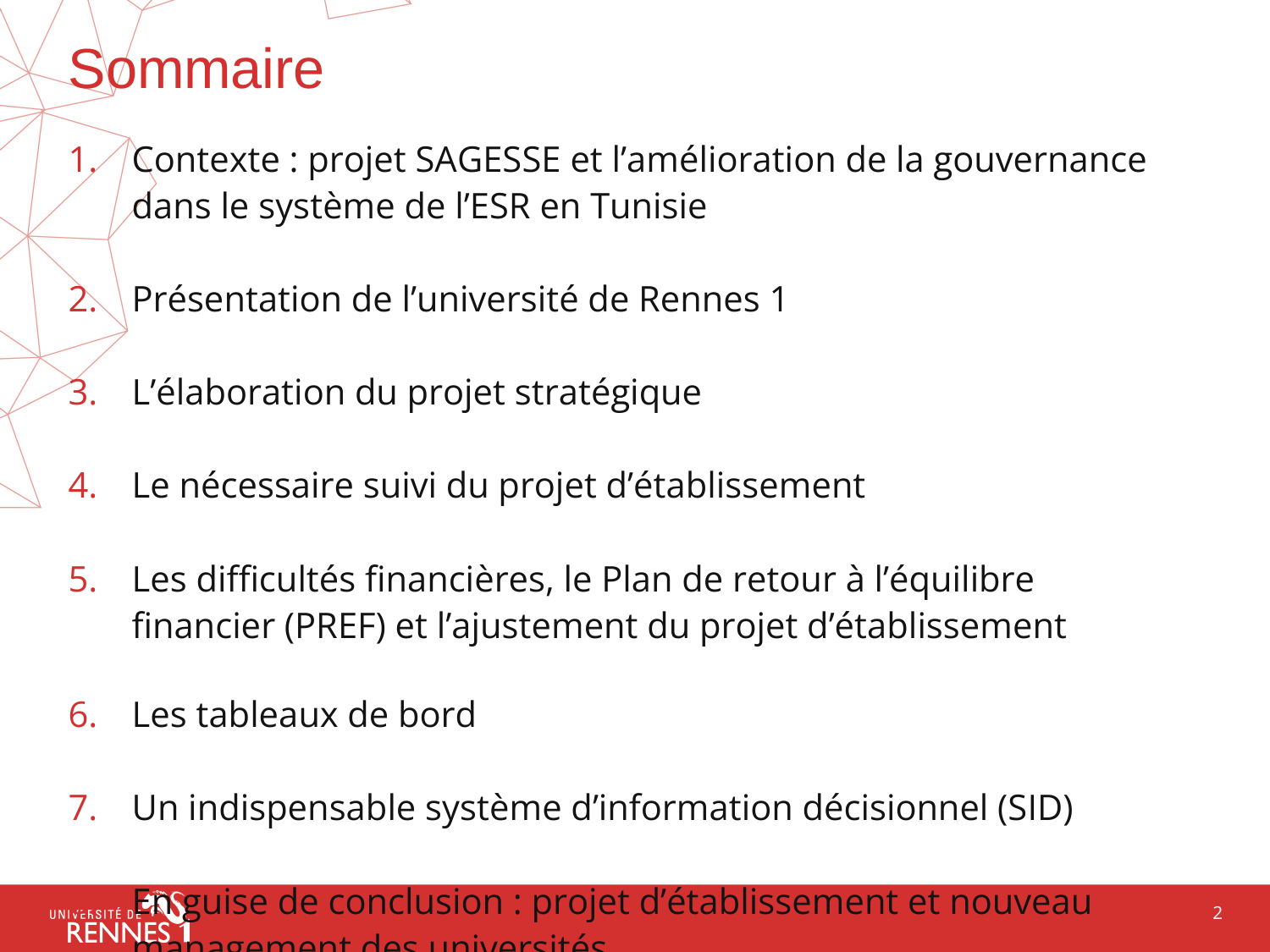

# Sommaire
Contexte : projet SAGESSE et l’amélioration de la gouvernance dans le système de l’ESR en Tunisie

Présentation de l’université de Rennes 1

L’élaboration du projet stratégique

Le nécessaire suivi du projet d’établissement

Les difficultés financières, le Plan de retour à l’équilibre financier (PREF) et l’ajustement du projet d’établissement

Les tableaux de bord

Un indispensable système d’information décisionnel (SID)

En guise de conclusion : projet d’établissement et nouveau management des universités

2